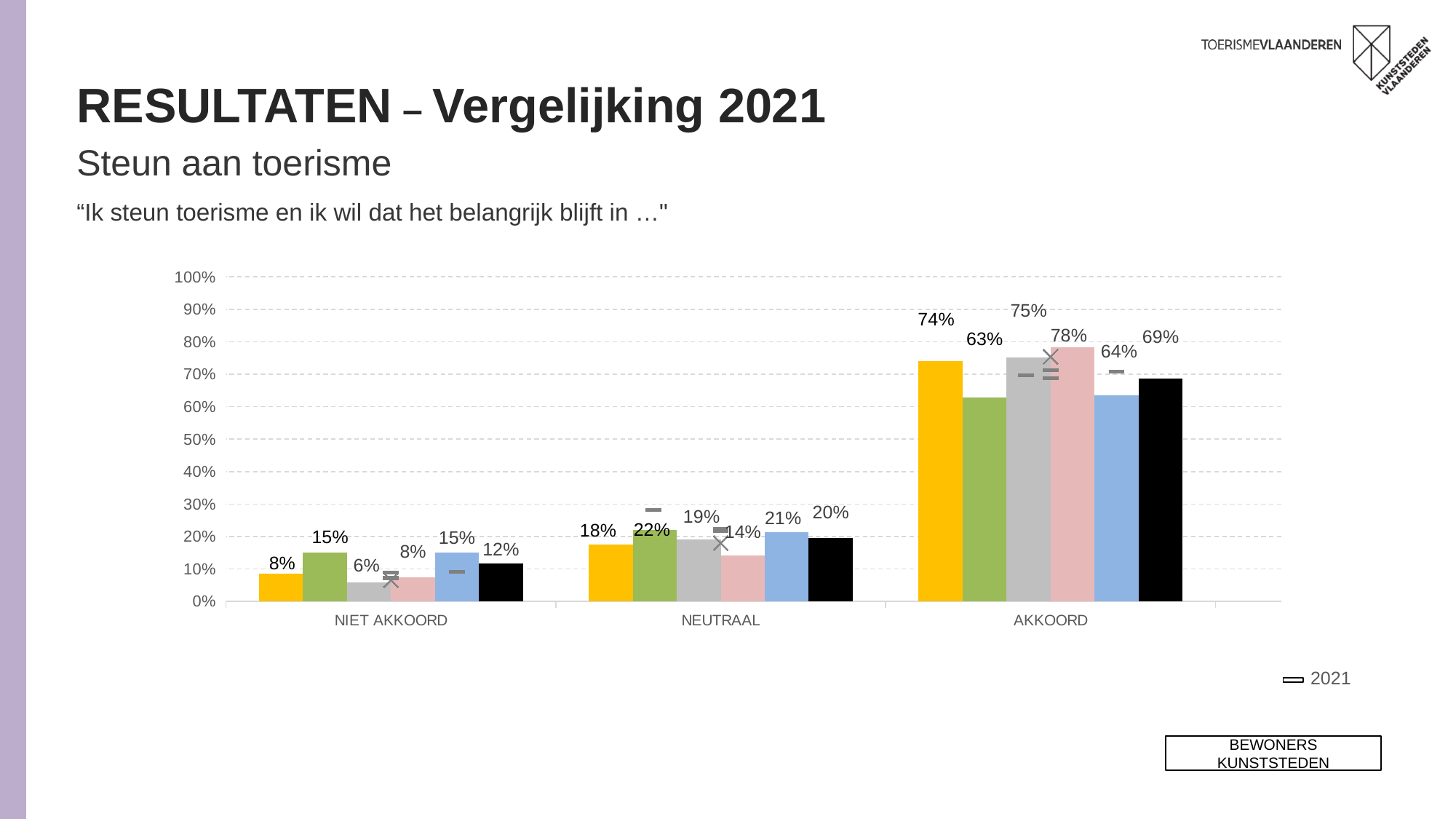

RESULTATEN – Vergelijking 2021
Steun aan toerisme
“Ik steun toerisme en ik wil dat het belangrijk blijft in …"

### Chart

| Category | ANTWERPEN 2023 | GENT 2023 | LEUVEN 2023 | MECHELEN 2023 | BRUGGE 2023 | TOTAAL 2023 | ANTWERPEN 2021 | GENT 2021 | LEUVEN 2021 | MECHELEN 2021 | BRUGGE 2021 | TOTAAL 2021 |
|---|---|---|---|---|---|---|---|---|---|---|---|---|
| NIET AKKOORD | 0.08461498005214153 | 0.15130981988659561 | 0.058401662628577954 | 0.07500671761698059 | 0.15150178164906997 | 0.11680533284103793 | 0.07200000000000001 | 0.121 | 0.081 | 0.066 | 0.091 | 0.08900000000000001 |
| NEUTRAAL | 0.17602199899321358 | 0.22060058329808885 | 0.18964173824144606 | 0.14093258054644506 | 0.21274284762949855 | 0.1957842884967016 | 0.216 | 0.281 | 0.222 | 0.18 | 0.201 | 0.224 |
| AKKOORD | 0.7393630209546435 | 0.6280895968153296 | 0.7519565991299735 | 0.7840607018365756 | 0.6357553707214391 | 0.6874103786622453 | 0.713 | 0.598 | 0.697 | 0.754 | 0.708 | 0.687 |
2021

Bewoners KUNSTSTEDEN